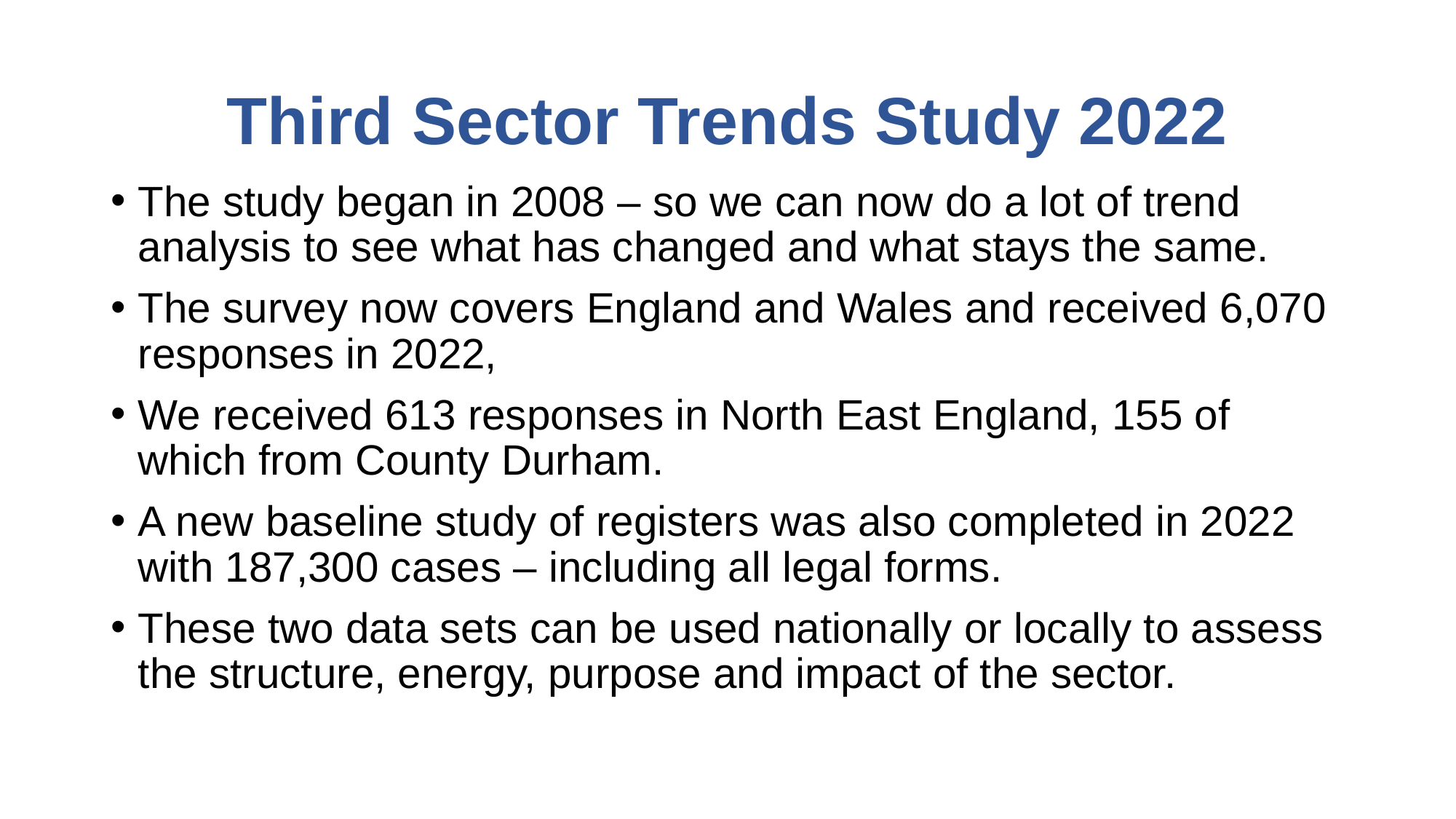

# Third Sector Trends Study 2022
The study began in 2008 – so we can now do a lot of trend analysis to see what has changed and what stays the same.
The survey now covers England and Wales and received 6,070 responses in 2022,
We received 613 responses in North East England, 155 of which from County Durham.
A new baseline study of registers was also completed in 2022 with 187,300 cases – including all legal forms.
These two data sets can be used nationally or locally to assess the structure, energy, purpose and impact of the sector.